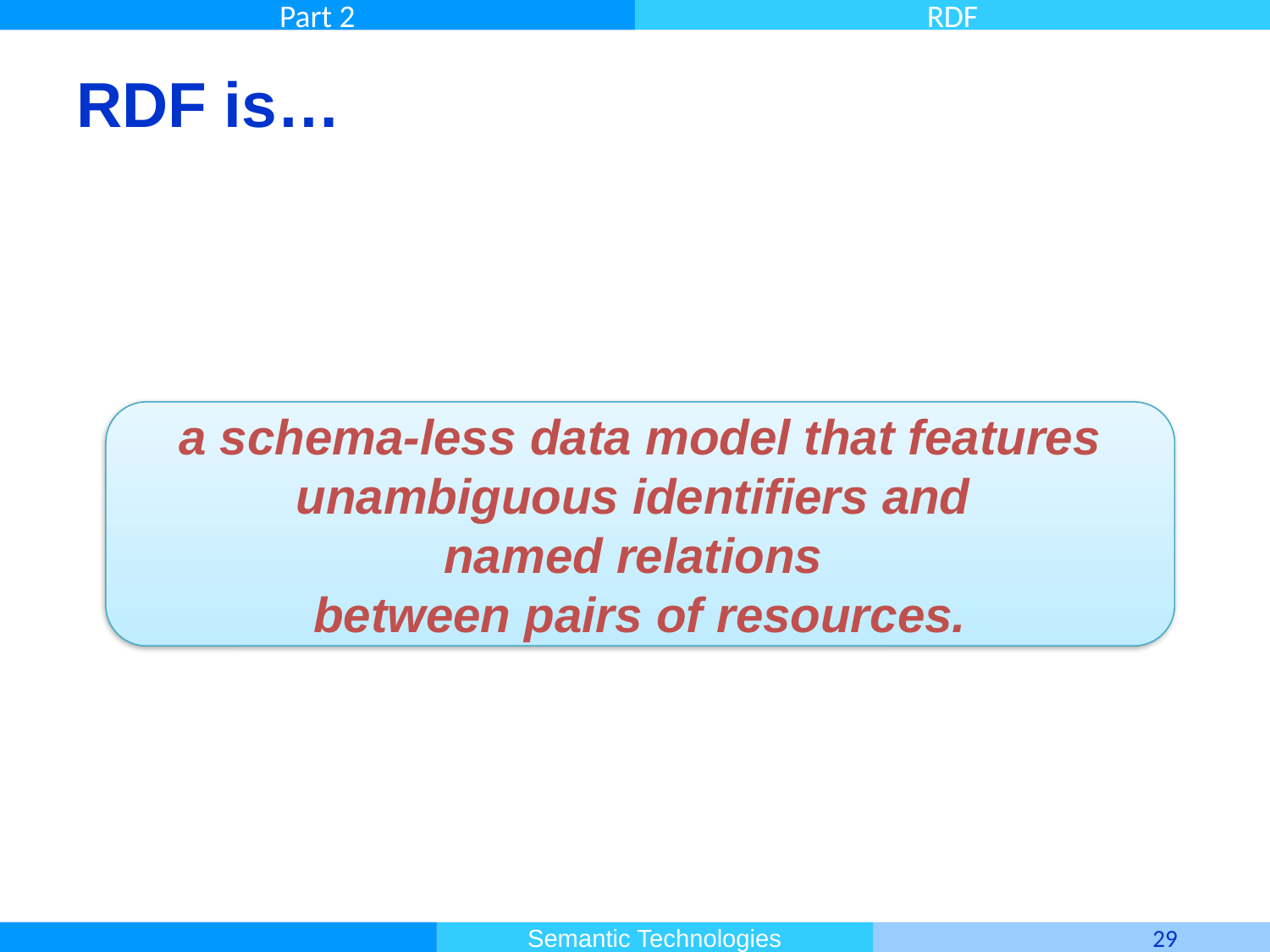

# RDF is…
a schema-less data model that features unambiguous identifiers and
named relations
between pairs of resources.